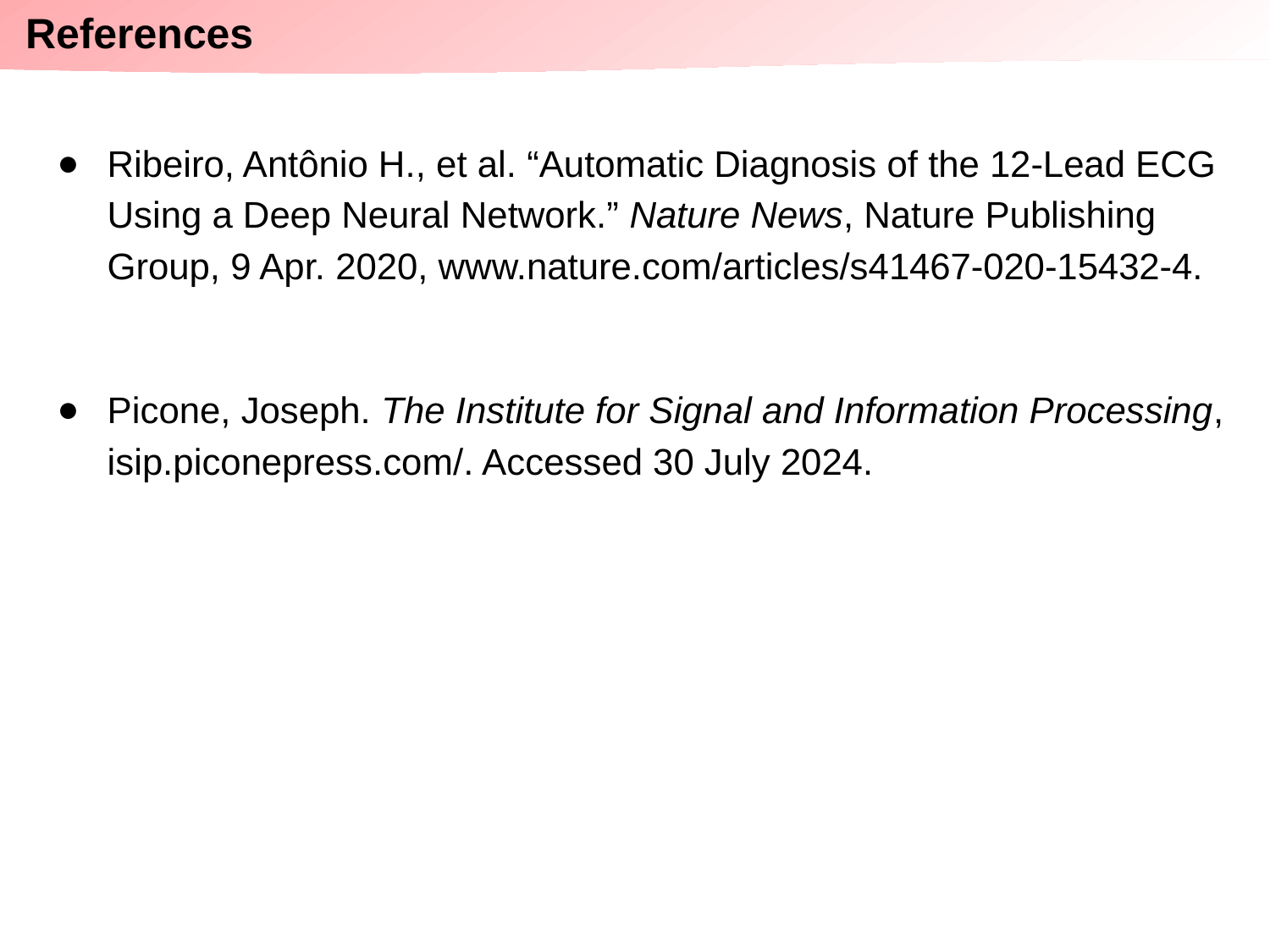

# References
Ribeiro, Antônio H., et al. “Automatic Diagnosis of the 12-Lead ECG Using a Deep Neural Network.” Nature News, Nature Publishing Group, 9 Apr. 2020, www.nature.com/articles/s41467-020-15432-4.

Picone, Joseph. The Institute for Signal and Information Processing, isip.piconepress.com/. Accessed 30 July 2024.